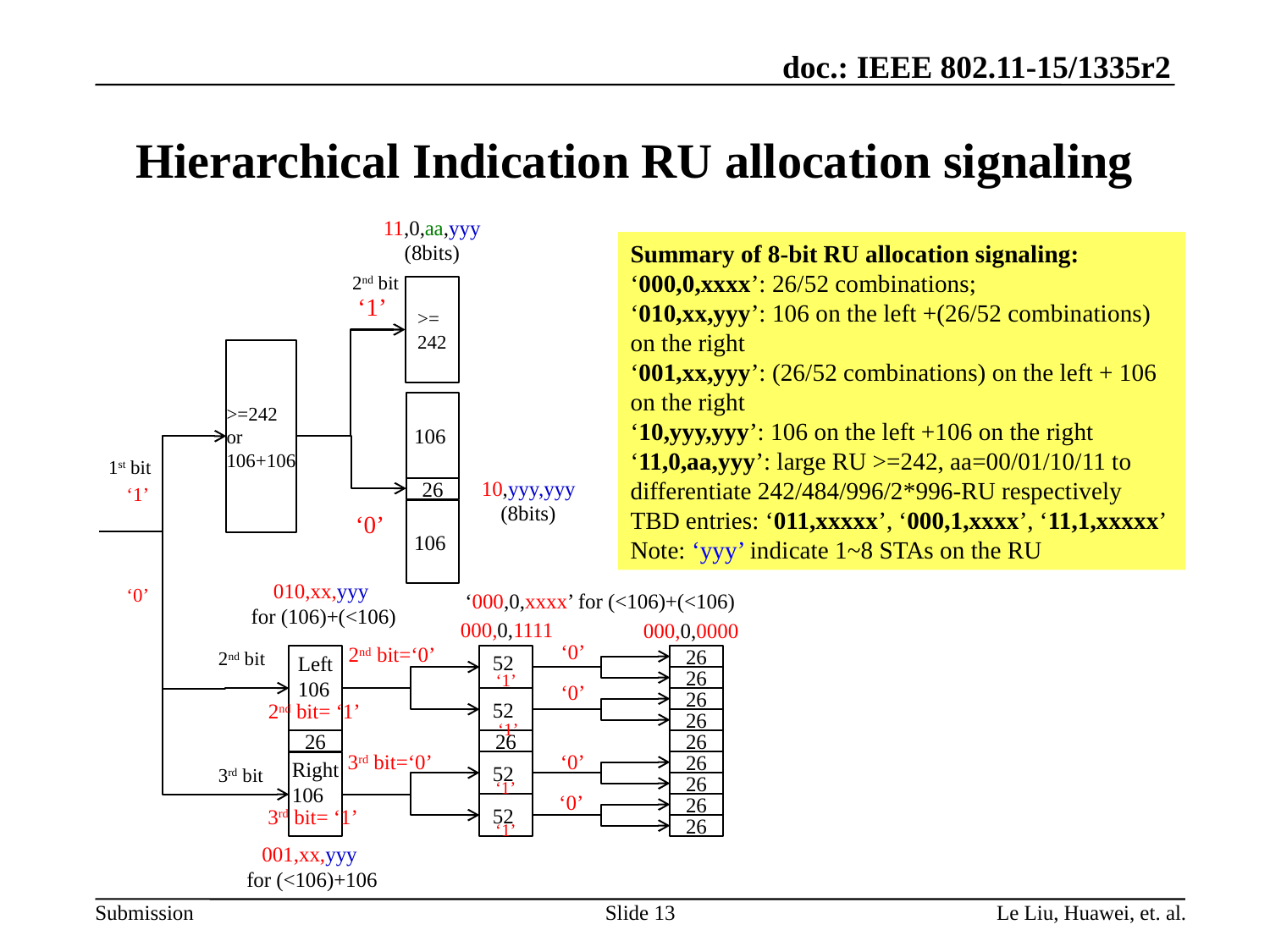

# Hierarchical Indication RU allocation signaling
11,0,aa,yyy
(8bits)
2nd bit
>=
242
‘1’
>=242 or
106+106
106
1st bit
10,yyy,yyy
(8bits)
‘1’
26
106
‘0’
010,xx,yyy
for (106)+(<106)
‘0’

000,0,1111

000,0,0000
‘0’
2nd bit=‘0’
2nd bit
Left 106

26
52
‘1’
26
‘0’
52
26
2nd bit= ‘1’
26
‘1’
26
26
26
‘0’
3rd bit=‘0’
26
52
Right 106

3rd bit
‘1’
26
‘0’
52
26
3rd bit= ‘1’
‘1’
26
001,xx,yyy
for (<106)+106
Summary of 8-bit RU allocation signaling:
‘000,0,xxxx’: 26/52 combinations;
‘010,xx,yyy’: 106 on the left +(26/52 combinations) on the right
‘001,xx,yyy’: (26/52 combinations) on the left + 106 on the right
‘10,yyy,yyy’: 106 on the left +106 on the right
‘11,0,aa,yyy’: large RU >=242, aa=00/01/10/11 to differentiate 242/484/996/2*996-RU respectively
TBD entries: ‘011,xxxxx’, ‘000,1,xxxx’, ‘11,1,xxxxx’
Note: ‘yyy’ indicate 1~8 STAs on the RU

‘000,0,xxxx’ for (<106)+(<106)
Slide 13
Le Liu, Huawei, et. al.